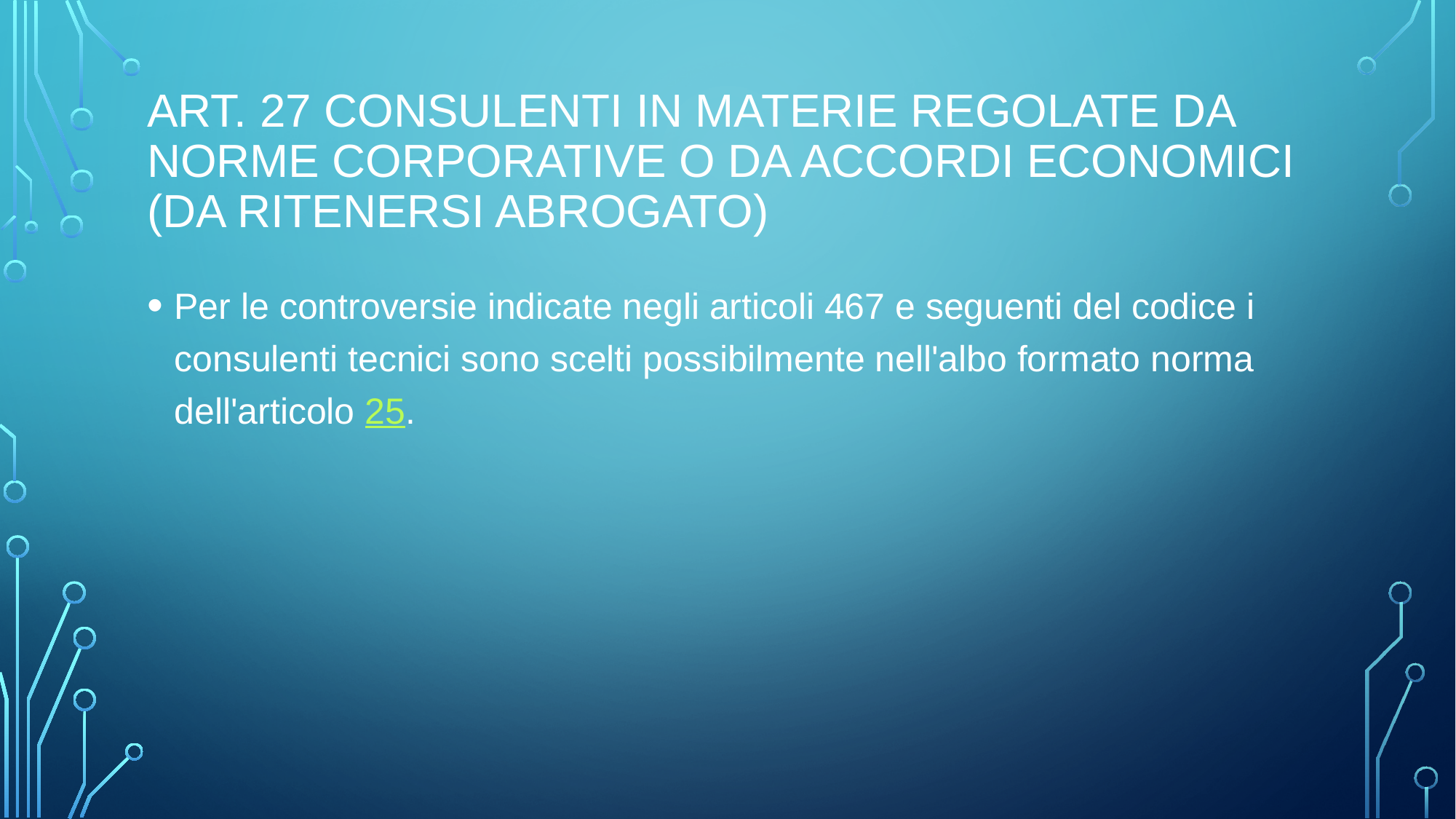

# Art. 27 Consulenti in materie regolate da norme corporative o da accordi economici (da ritenersi abrogato)
Per le controversie indicate negli articoli 467 e seguenti del codice i consulenti tecnici sono scelti possibilmente nell'albo formato norma dell'articolo 25.